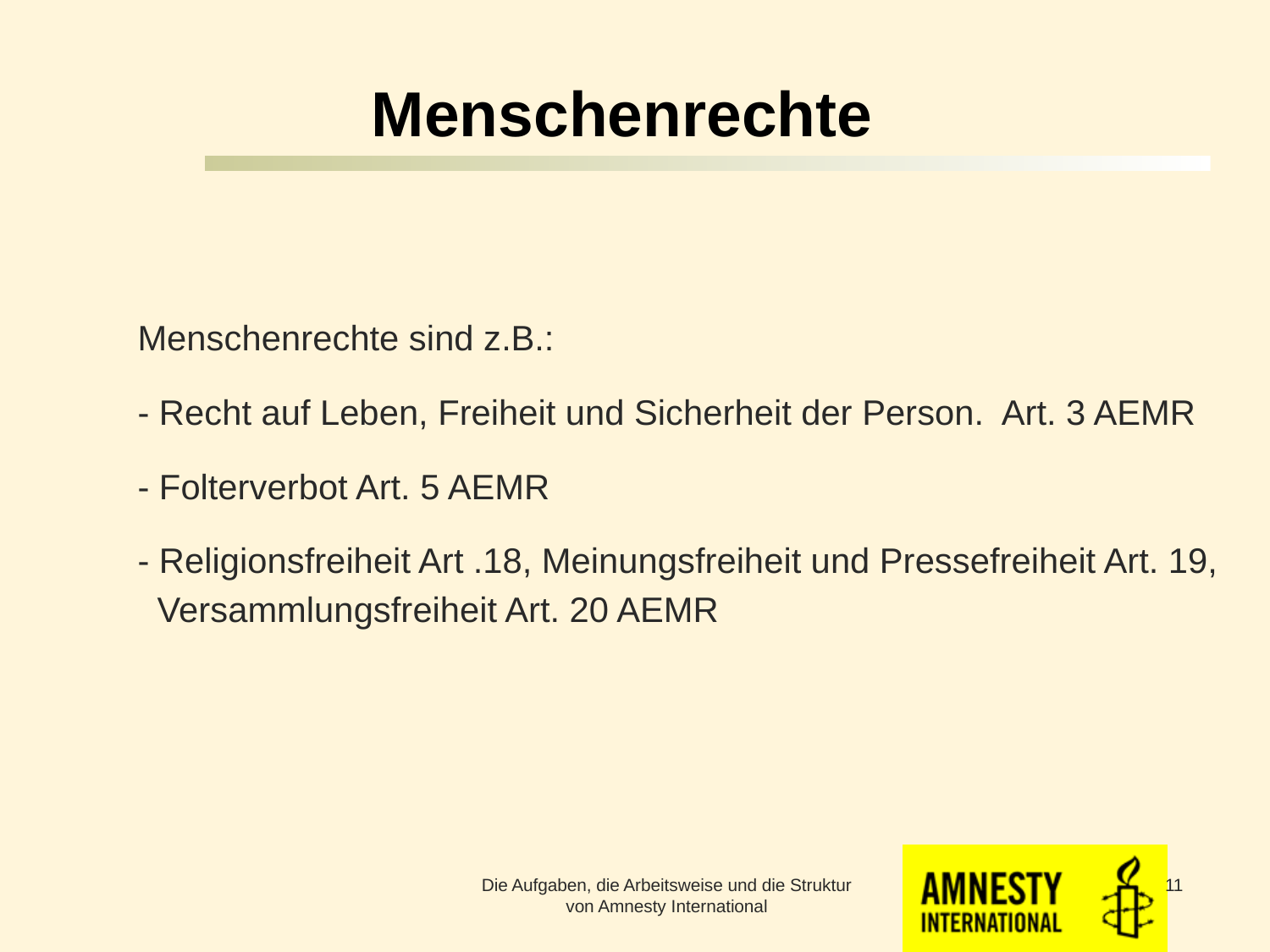

# Menschenrechte

Menschenrechte sind z.B.:

- Recht auf Leben, Freiheit und Sicherheit der Person.  Art. 3 AEMR

- Folterverbot Art. 5 AEMR

- Religionsfreiheit Art .18, Meinungsfreiheit und Pressefreiheit Art. 19,
  Versammlungsfreiheit Art. 20 AEMR

Die Aufgaben, die Arbeitsweise und die Struktur von Amnesty International
11